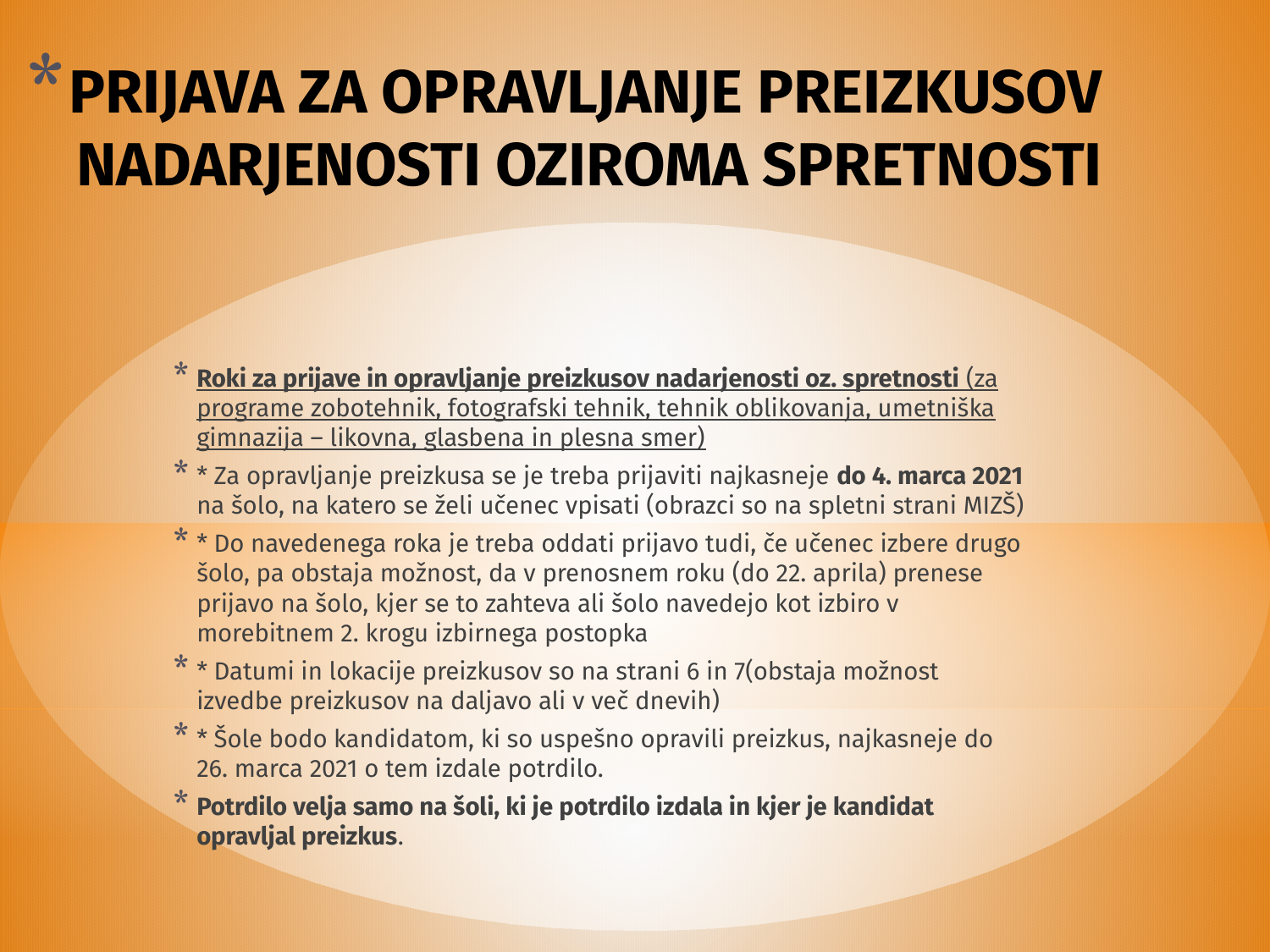

# PRIJAVA ZA OPRAVLJANJE PREIZKUSOV NADARJENOSTI OZIROMA SPRETNOSTI
Roki za prijave in opravljanje preizkusov nadarjenosti oz. spretnosti (za programe zobotehnik, fotografski tehnik, tehnik oblikovanja, umetniška gimnazija – likovna, glasbena in plesna smer)
* Za opravljanje preizkusa se je treba prijaviti najkasneje do 4. marca 2021 na šolo, na katero se želi učenec vpisati (obrazci so na spletni strani MIZŠ)
* Do navedenega roka je treba oddati prijavo tudi, če učenec izbere drugo šolo, pa obstaja možnost, da v prenosnem roku (do 22. aprila) prenese prijavo na šolo, kjer se to zahteva ali šolo navedejo kot izbiro v morebitnem 2. krogu izbirnega postopka
* Datumi in lokacije preizkusov so na strani 6 in 7(obstaja možnost izvedbe preizkusov na daljavo ali v več dnevih)
* Šole bodo kandidatom, ki so uspešno opravili preizkus, najkasneje do 26. marca 2021 o tem izdale potrdilo.
Potrdilo velja samo na šoli, ki je potrdilo izdala in kjer je kandidat opravljal preizkus.